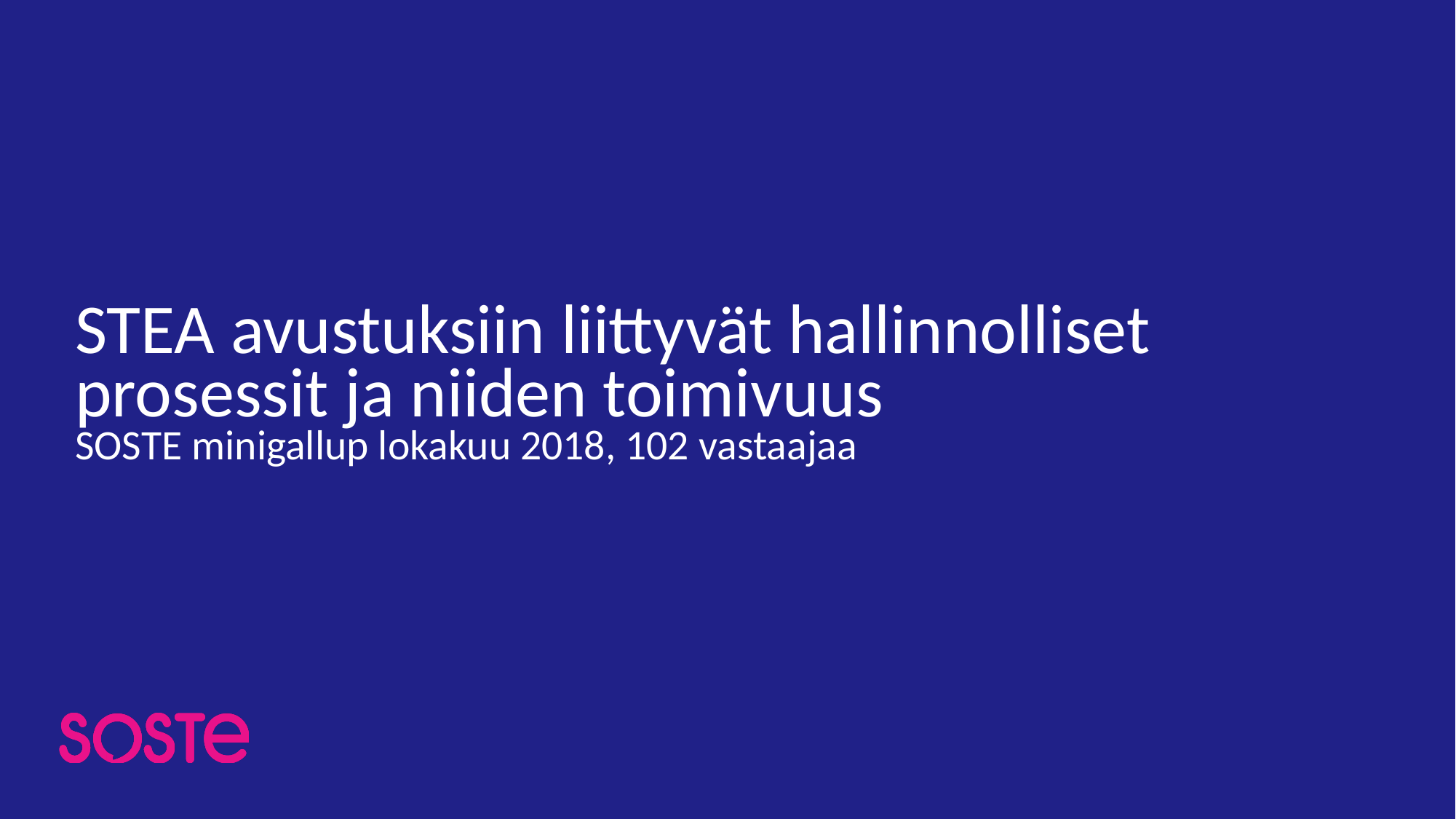

# STEA avustuksiin liittyvät hallinnolliset prosessit ja niiden toimivuus SOSTE minigallup lokakuu 2018, 102 vastaajaa